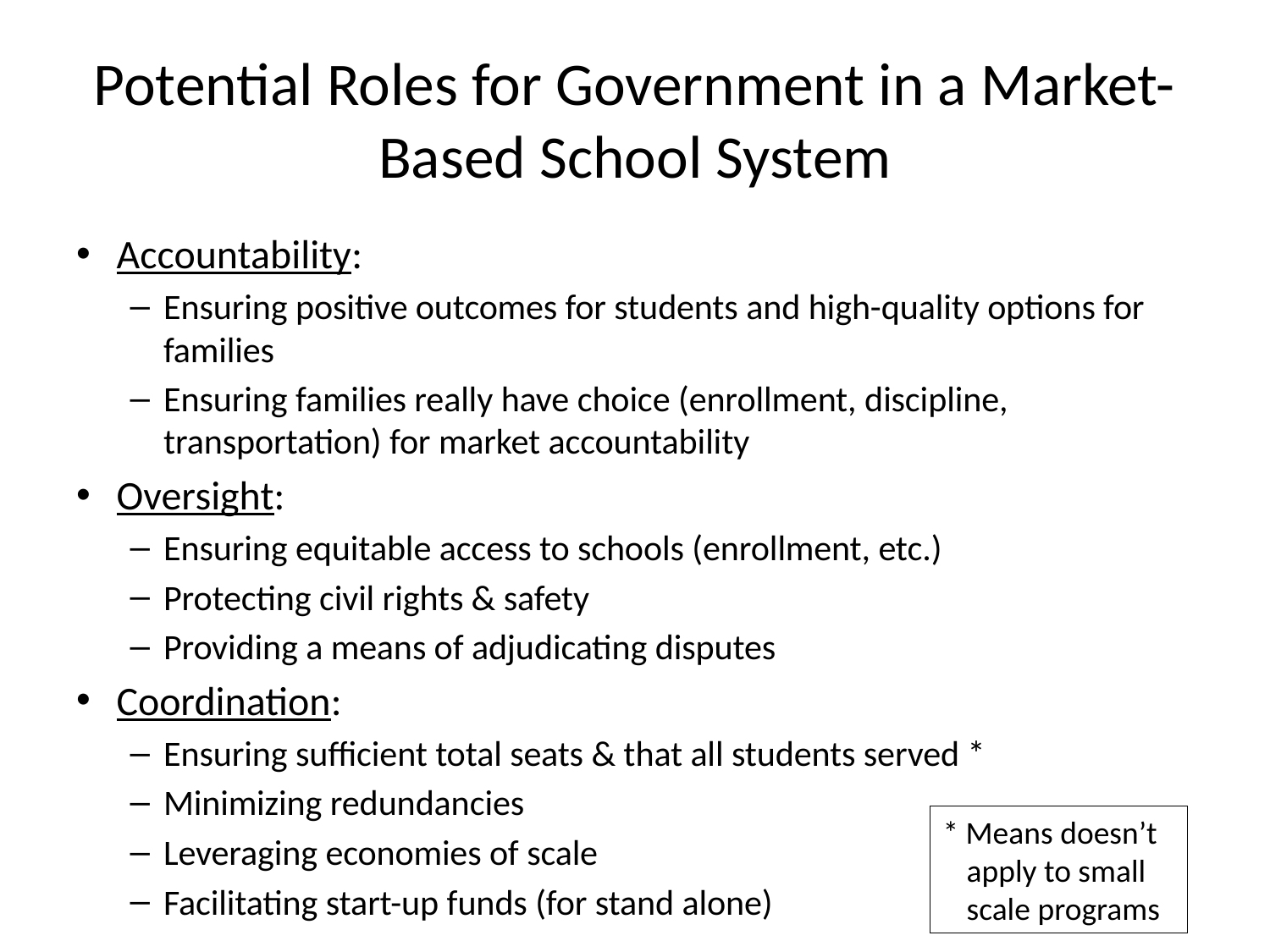

# Potential Roles for Government in a Market-Based School System
Accountability:
Ensuring positive outcomes for students and high-quality options for families
Ensuring families really have choice (enrollment, discipline, transportation) for market accountability
Oversight:
Ensuring equitable access to schools (enrollment, etc.)
Protecting civil rights & safety
Providing a means of adjudicating disputes
Coordination:
Ensuring sufficient total seats & that all students served *
Minimizing redundancies
Leveraging economies of scale
Facilitating start-up funds (for stand alone)
* Means doesn’t apply to small scale programs